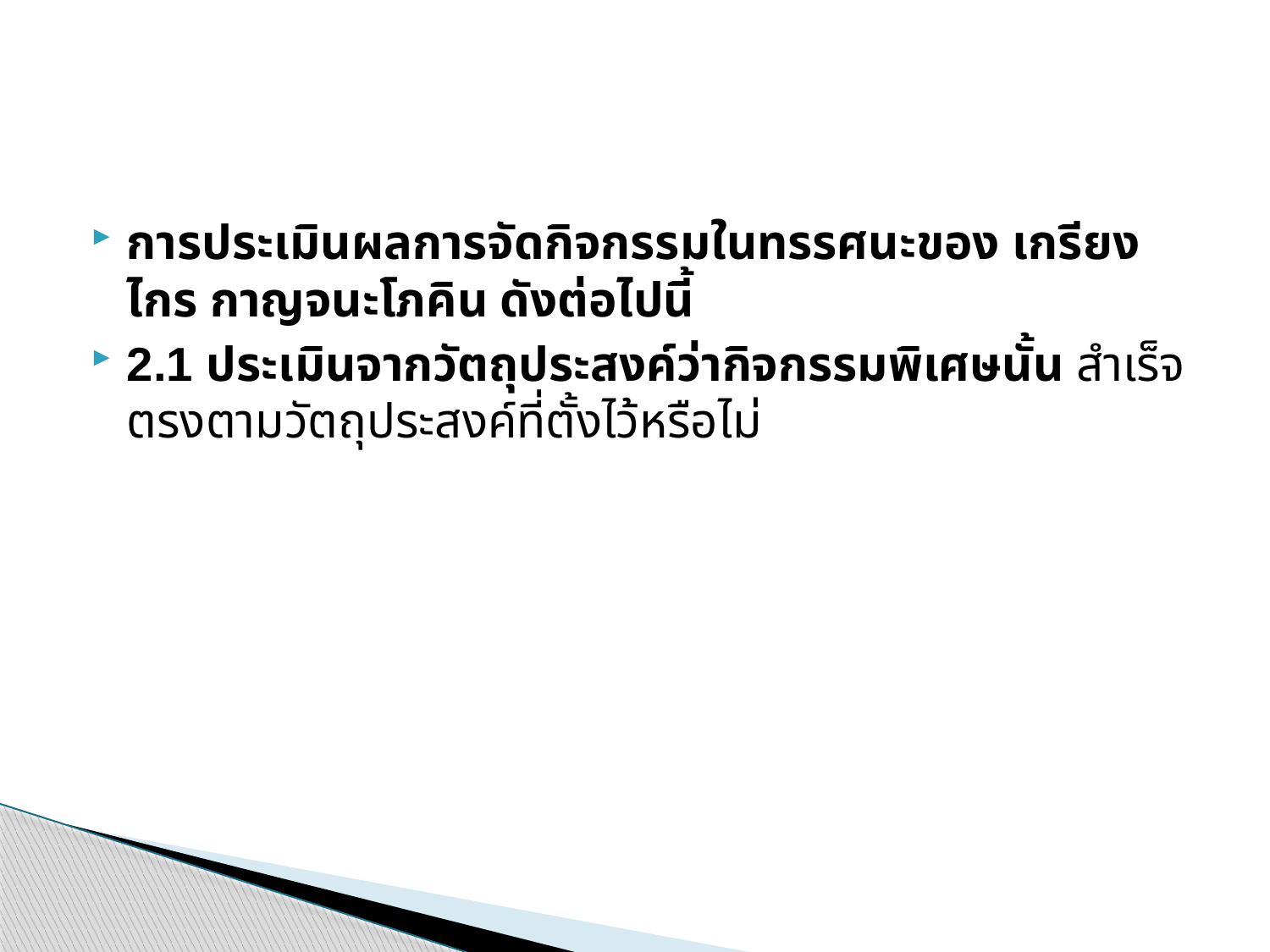

#
การประเมินผลการจัดกิจกรรมในทรรศนะของ เกรียงไกร กาญจนะโภคิน ดังต่อไปนี้
2.1 ประเมินจากวัตถุประสงค์ว่ากิจกรรมพิเศษนั้น สำเร็จตรงตามวัตถุประสงค์ที่ตั้งไว้หรือไม่